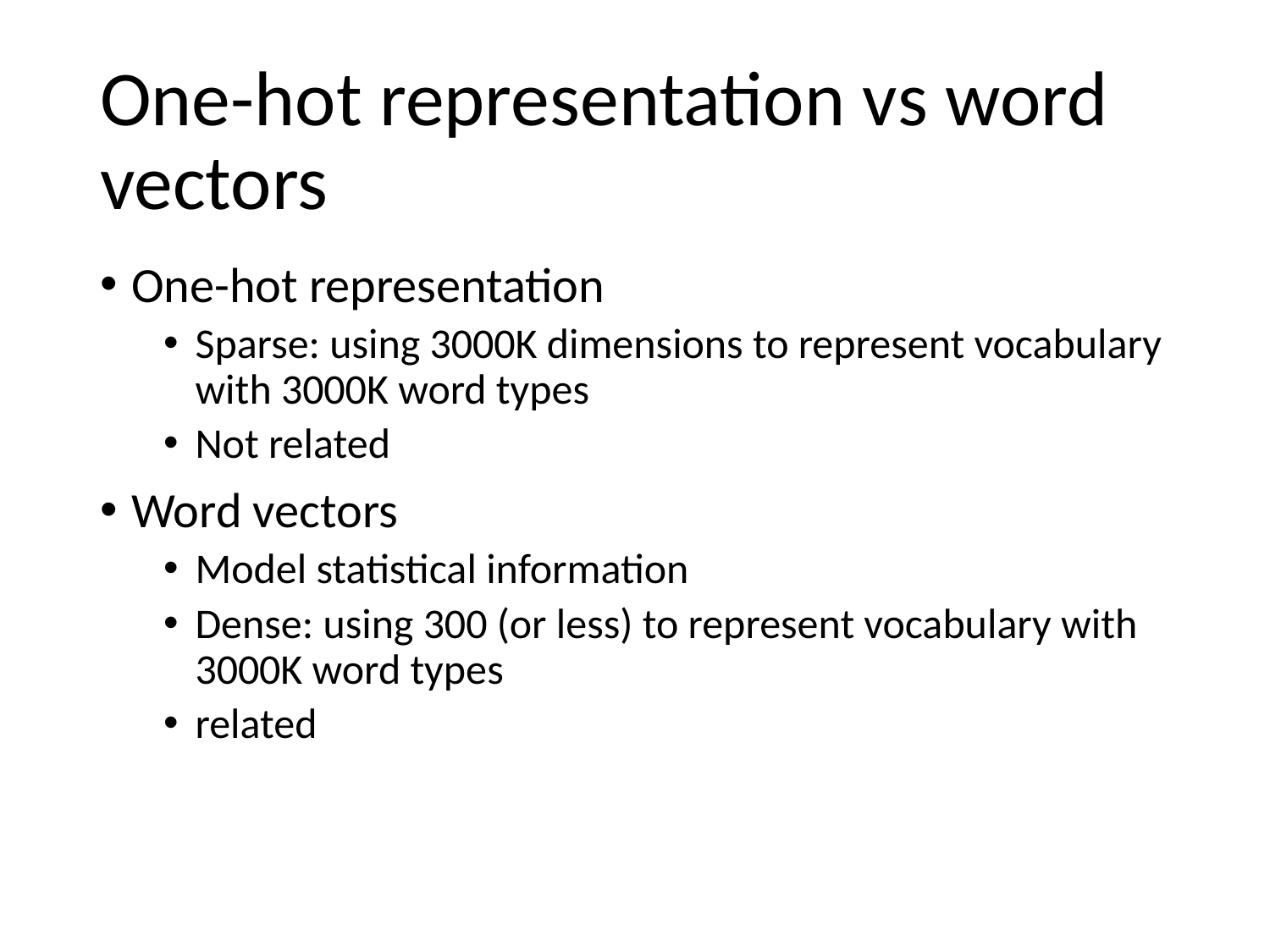

# One-hot representation vs word vectors
One-hot representation
Sparse: using 3000K dimensions to represent vocabulary with 3000K word types
Not related
Word vectors
Model statistical information
Dense: using 300 (or less) to represent vocabulary with 3000K word types
related